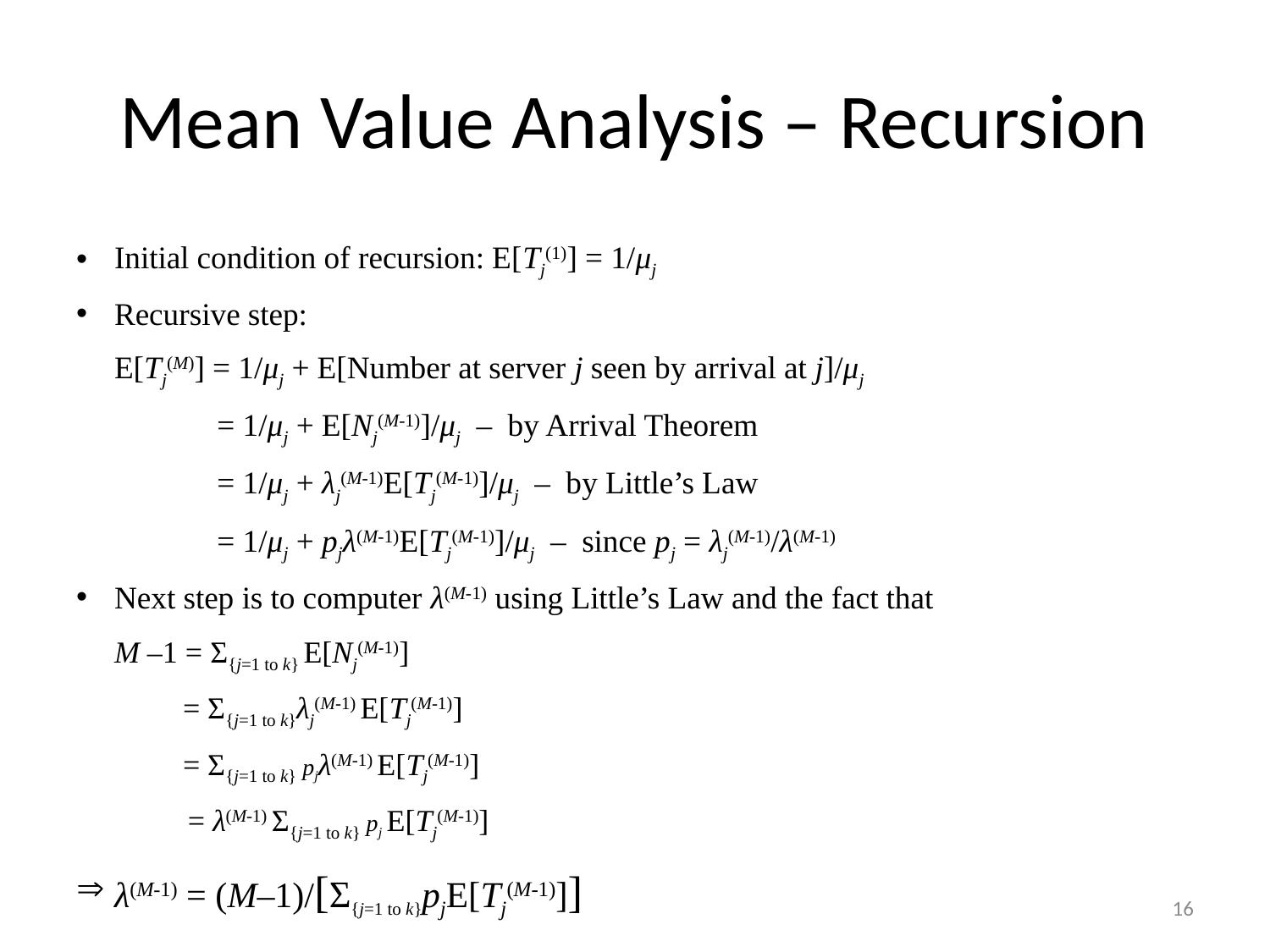

# Mean Value Analysis – Recursion
Initial condition of recursion: E[Tj(1)] = 1/μj
Recursive step:
	E[Tj(M)] = 1/μj + E[Number at server j seen by arrival at j]/μj
                  = 1/μj + E[Nj(M-1)]/μj  –  by Arrival Theorem
                  = 1/μj + λj(M-1)E[Tj(M-1)]/μj  –  by Little’s Law
                  = 1/μj + pjλ(M-1)E[Tj(M-1)]/μj  –  since pj = λj(M-1)/λ(M-1)
Next step is to computer λ(M-1) using Little’s Law and the fact that
	M –1 = Σ{j=1 to k} E[Nj(M-1)]
              = Σ{j=1 to k}λj(M-1) E[Tj(M-1)]
              = Σ{j=1 to k} pjλ(M-1) E[Tj(M-1)]
        = λ(M-1) Σ{j=1 to k} pj E[Tj(M-1)]
λ(M-1) = (M–1)/[Σ{j=1 to k}pjE[Tj(M-1)]]
16